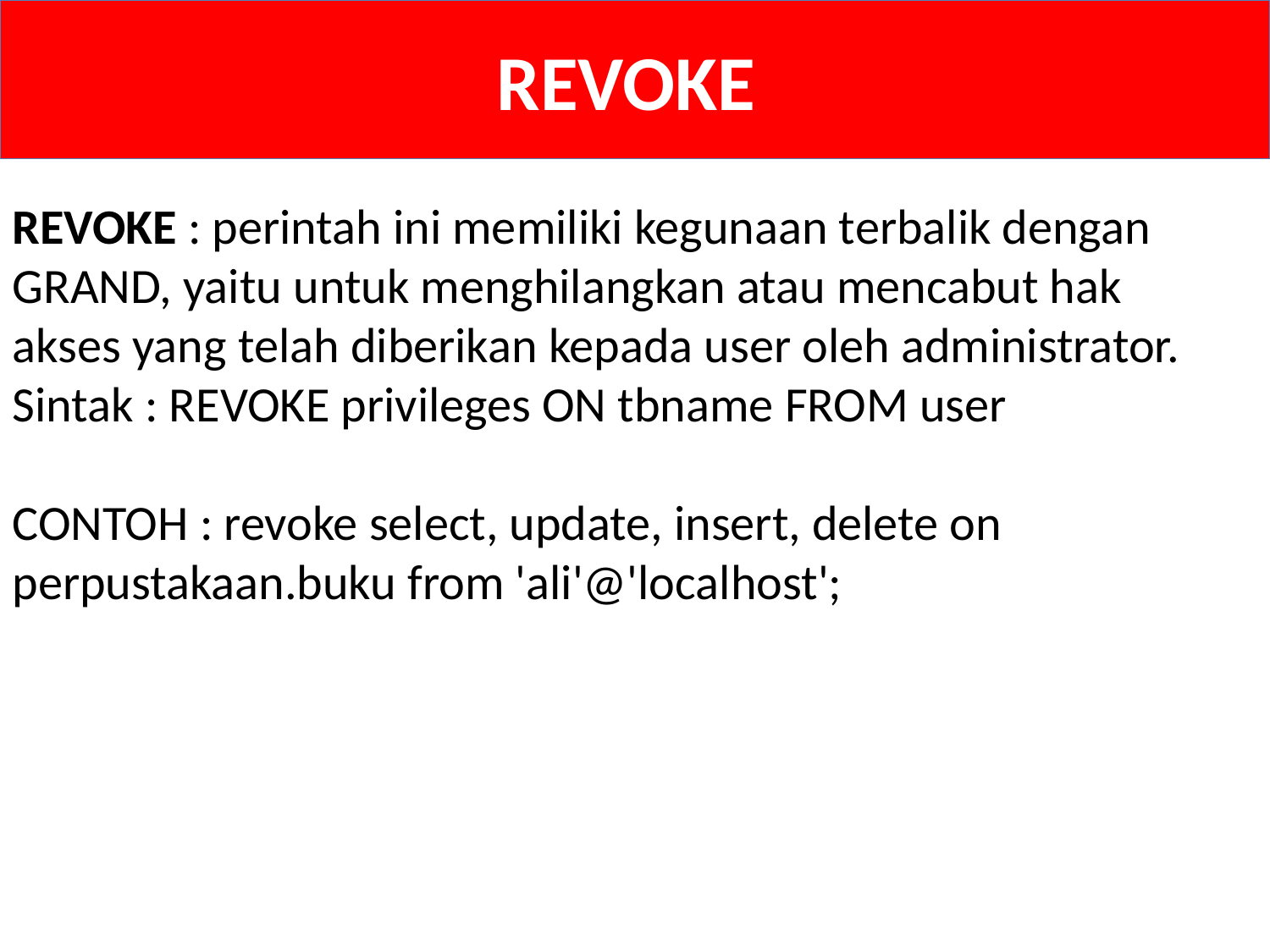

# REVOKE
REVOKE : perintah ini memiliki kegunaan terbalik dengan GRAND, yaitu untuk menghilangkan atau mencabut hak akses yang telah diberikan kepada user oleh administrator.
Sintak : REVOKE privileges ON tbname FROM user

CONTOH : revoke select, update, insert, delete on perpustakaan.buku from 'ali'@'localhost';